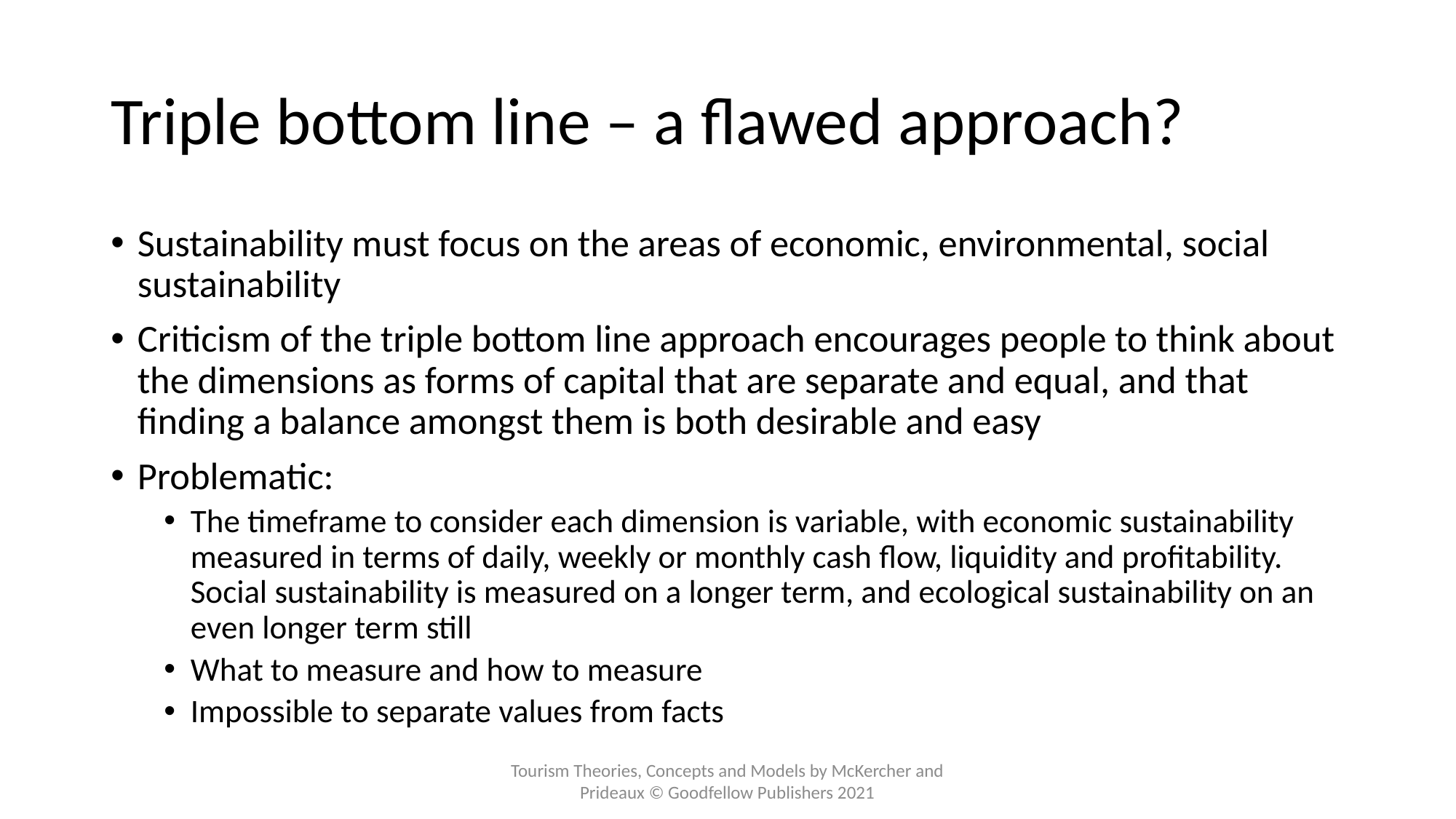

# Triple bottom line – a flawed approach?
Sustainability must focus on the areas of economic, environmental, social sustainability
Criticism of the triple bottom line approach encourages people to think about the dimensions as forms of capital that are separate and equal, and that finding a balance amongst them is both desirable and easy
Problematic:
The timeframe to consider each dimension is variable, with economic sustainability measured in terms of daily, weekly or monthly cash flow, liquidity and profitability. Social sustainability is measured on a longer term, and ecological sustainability on an even longer term still
What to measure and how to measure
Impossible to separate values from facts
Tourism Theories, Concepts and Models by McKercher and Prideaux © Goodfellow Publishers 2021